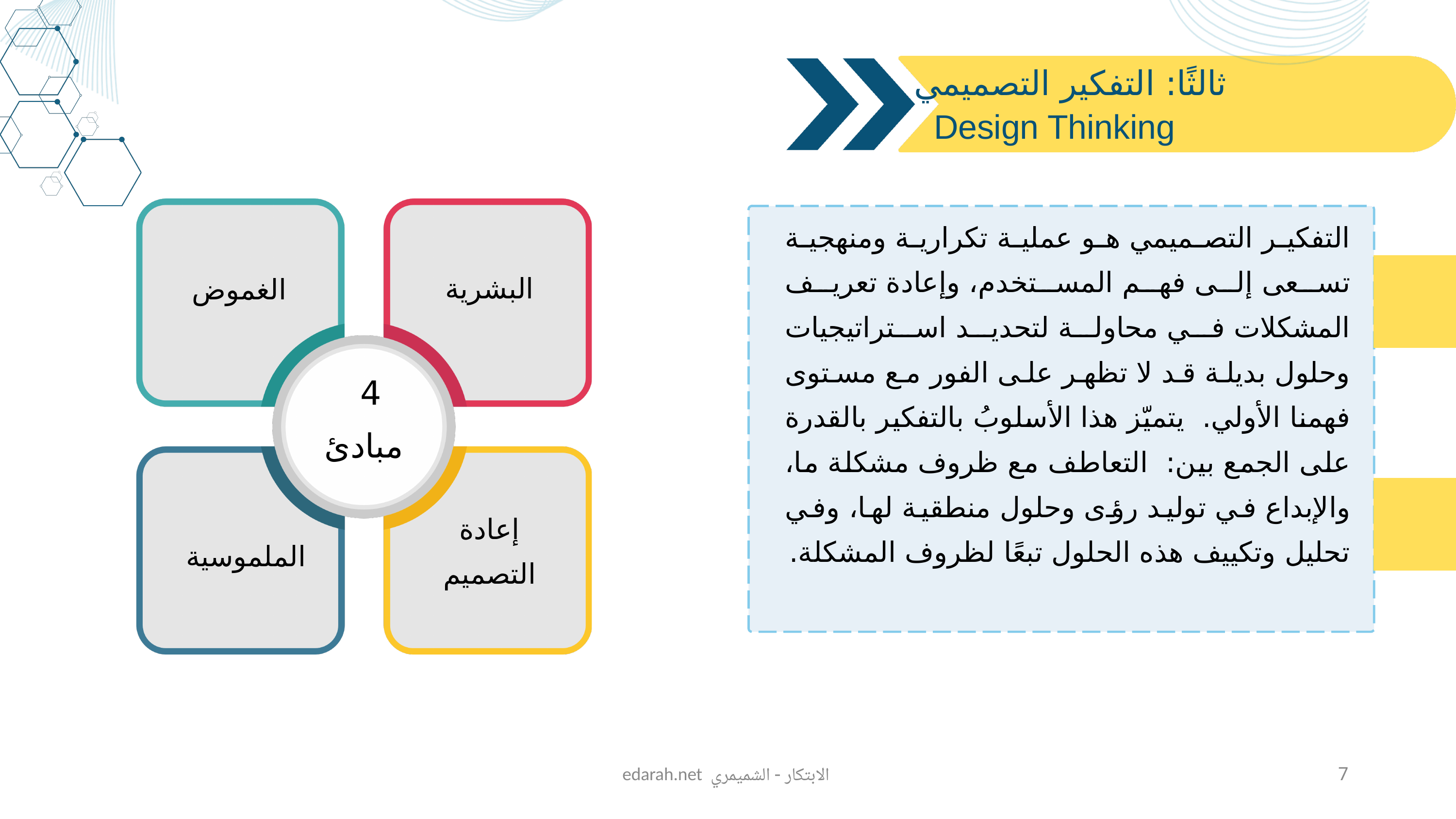

ثالثًا: التفكير التصميمي     Design Thinking

التفكير التصميمي هو عملية تكرارية ومنهجية تسعى إلى فهم المستخدم، وإعادة تعريف المشكلات في محاولة لتحديد استراتيجيات وحلول بديلة قد لا تظهر على الفور مع مستوى فهمنا الأولي.  يتميّز هذا الأسلوبُ بالتفكير بالقدرة على الجمع بين:  التعاطف مع ظروف مشكلة ما، والإبداع في توليد رؤى وحلول منطقية لها، وفي تحليل وتكييف هذه الحلول تبعًا لظروف المشكلة.

البشرية

الغموض

4
مبادئ

إعادة التصميم
الملموسية
edarah.net  الابتكار - الشميمري
7